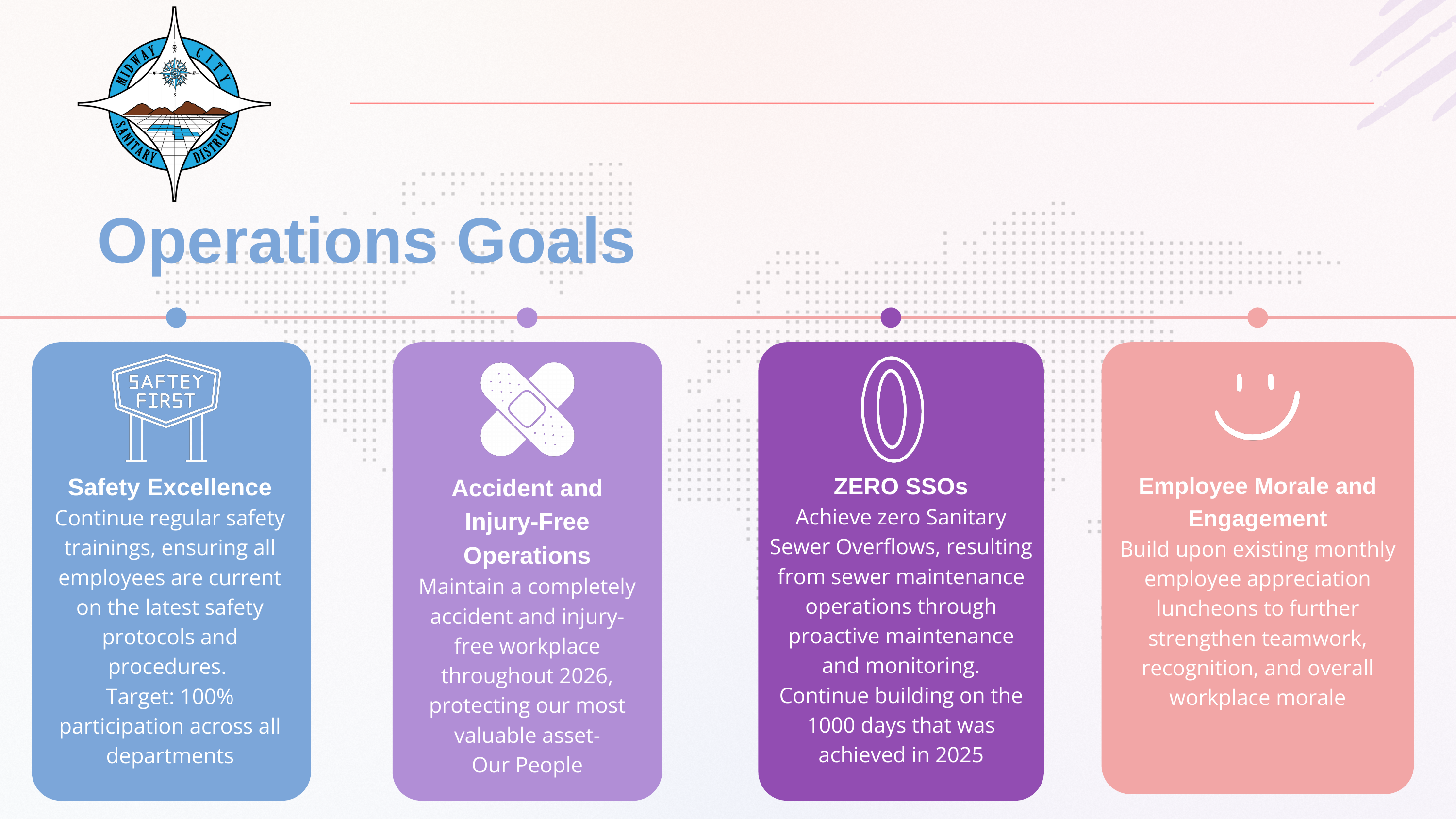

Operations Goals

Accident and Injury-Free Operations
Maintain a completely accident and injury-free workplace throughout 2026, protecting our most valuable asset-
Our People

Safety Excellence
Continue regular safety trainings, ensuring all employees are current on the latest safety protocols and procedures.
Target: 100% participation across all departments
ZERO SSOs
Achieve zero Sanitary Sewer Overflows, resulting from sewer maintenance operations through proactive maintenance and monitoring.
Continue building on the 1000 days that was achieved in 2025

Employee Morale and Engagement
Build upon existing monthly employee appreciation luncheons to further strengthen teamwork, recognition, and overall workplace morale